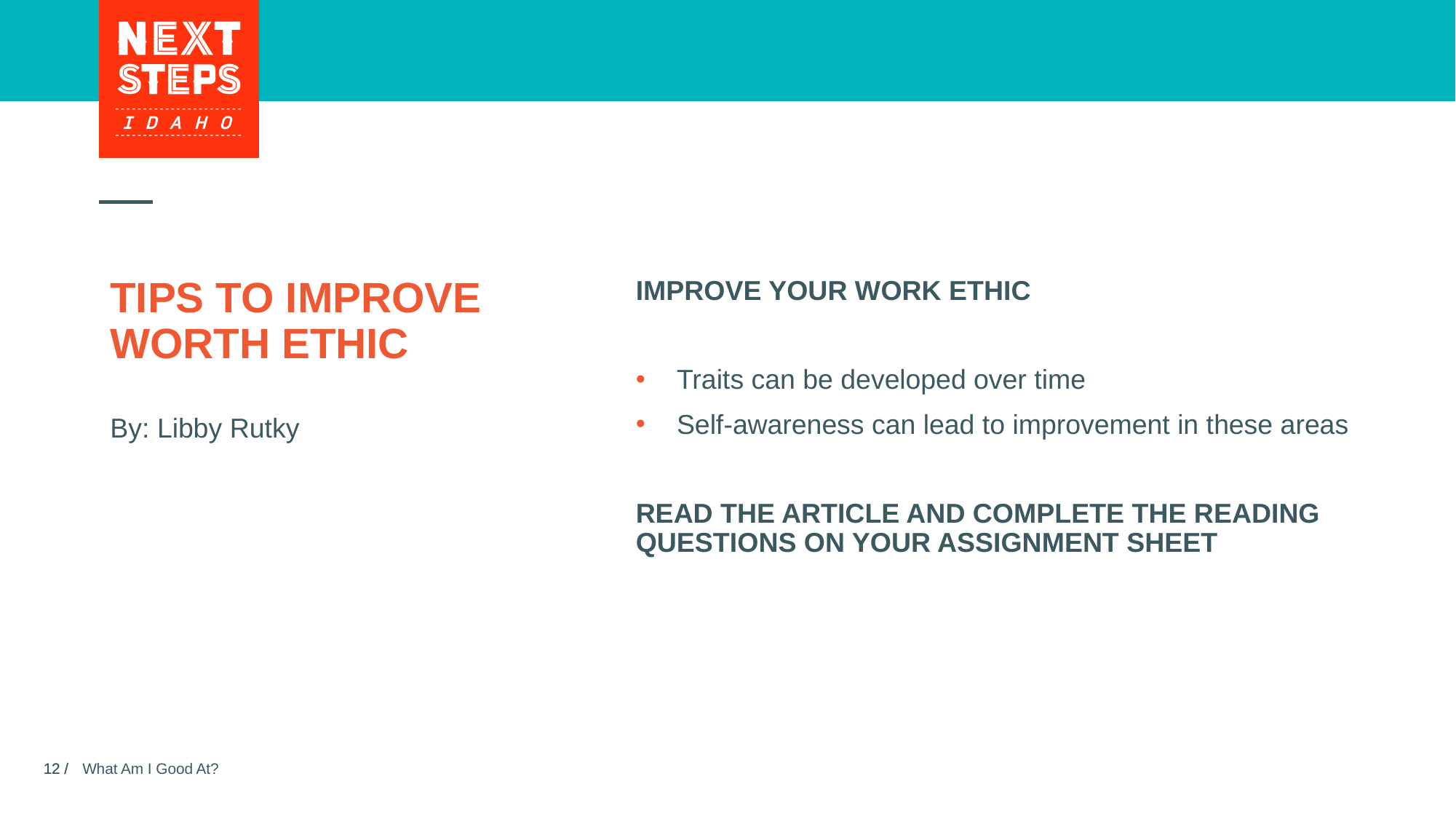

# TIPS TO IMPROVE WORTH ETHIC By: Libby Rutky
IMPROVE YOUR WORK ETHIC

Traits can be developed over time
Self-awareness can lead to improvement in these areas

READ THE ARTICLE AND COMPLETE THE READING QUESTIONS ON YOUR ASSIGNMENT SHEET
What Am I Good At?